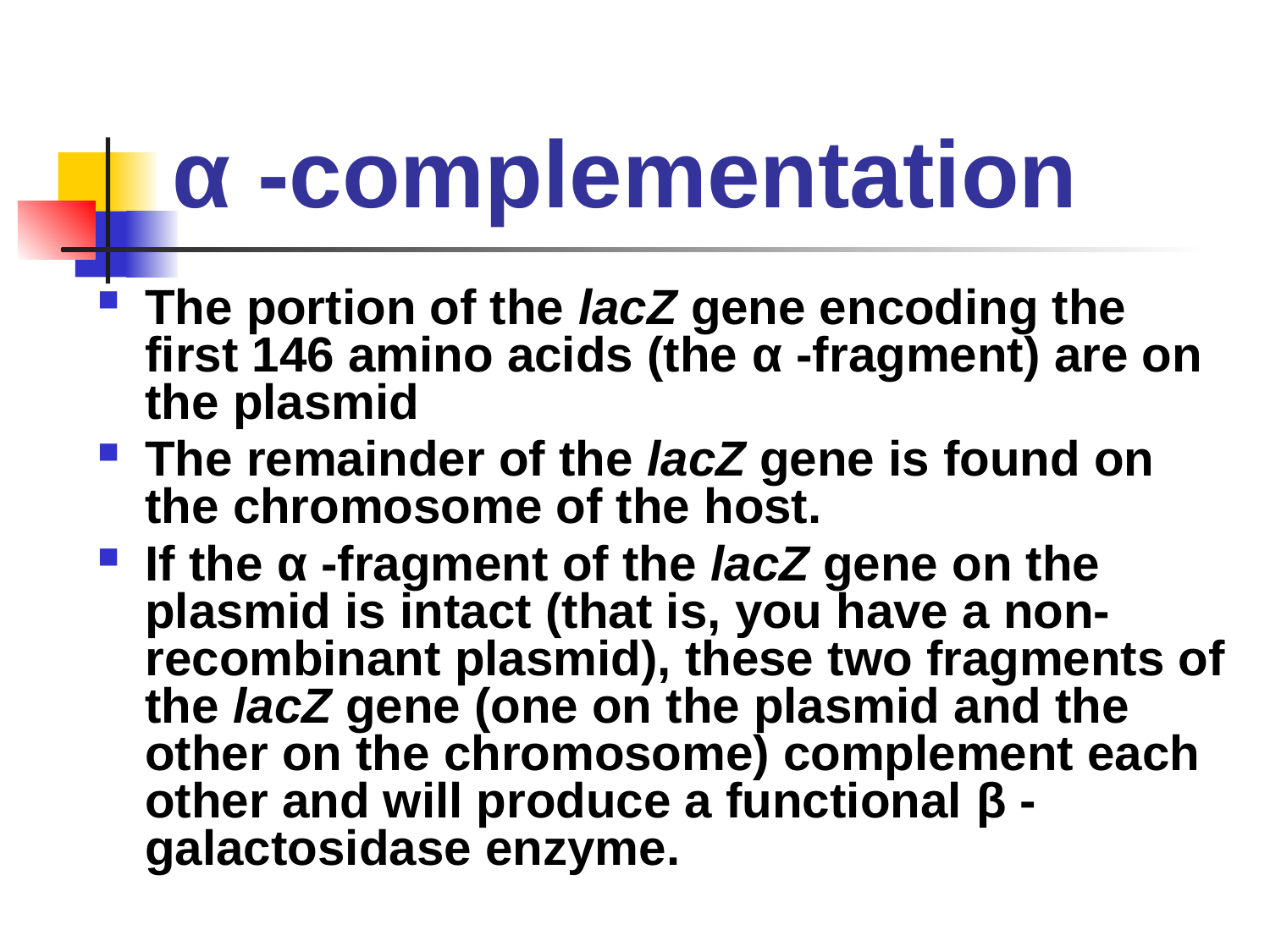

# α -complementation
The portion of the lacZ gene encoding the first 146 amino acids (the α -fragment) are on the plasmid
The remainder of the lacZ gene is found on the chromosome of the host.
If the α -fragment of the lacZ gene on the plasmid is intact (that is, you have a non-recombinant plasmid), these two fragments of the lacZ gene (one on the plasmid and the other on the chromosome) complement each other and will produce a functional β -galactosidase enzyme.